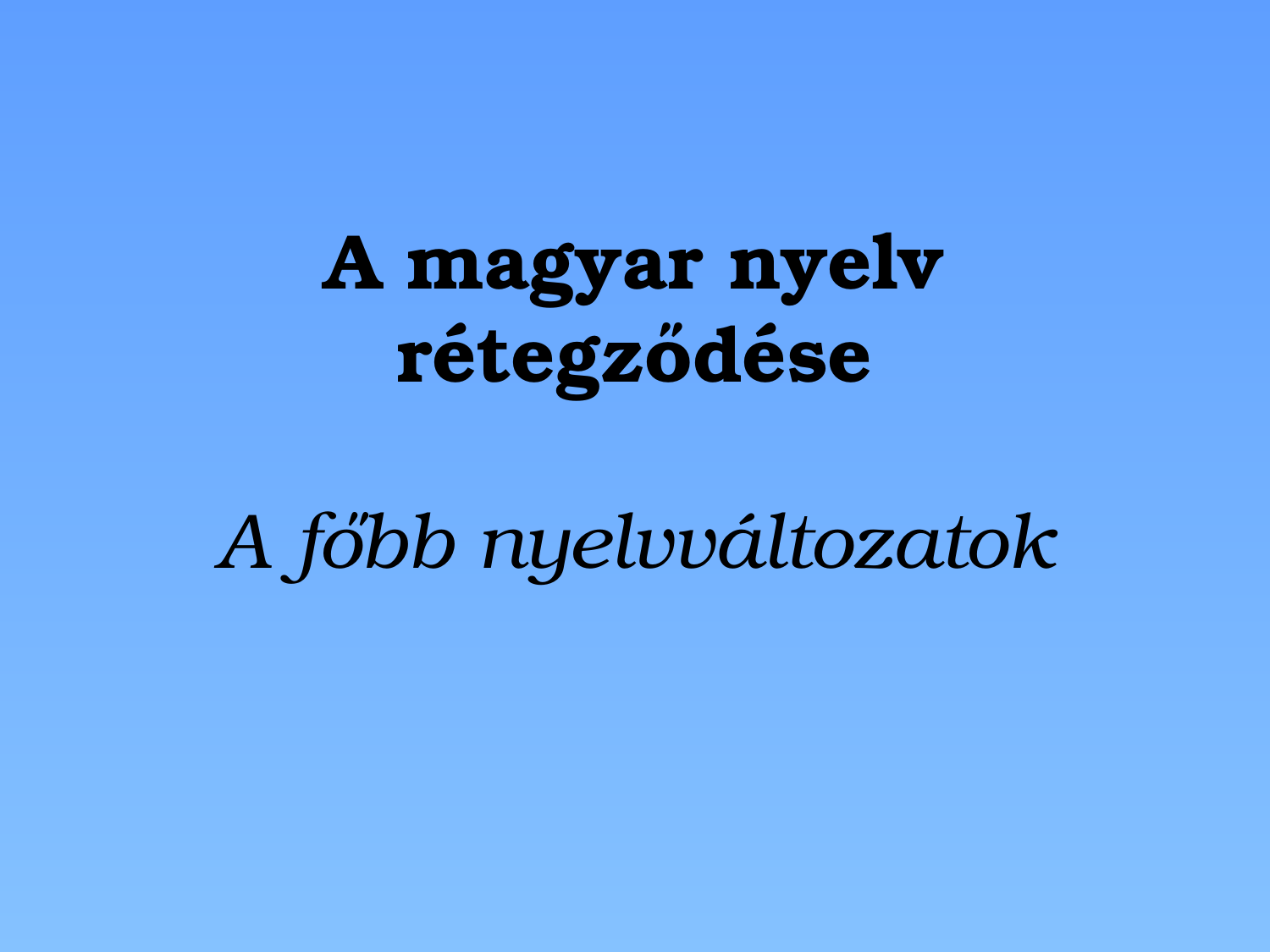

# A magyar nyelv rétegződése A főbb nyelvváltozatok